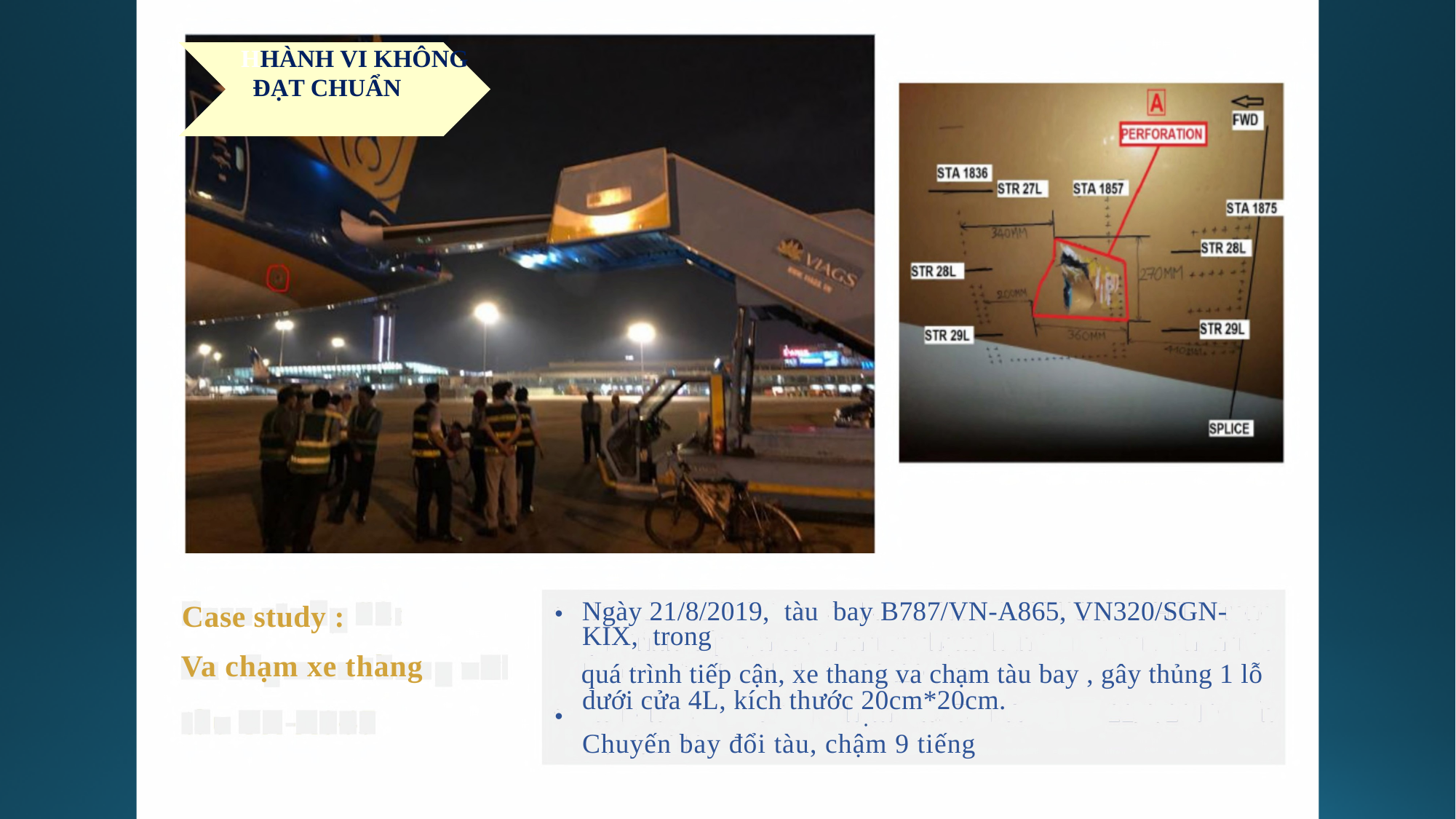

HHÀNH VI KHÔNG
            ĐẠT CHUẨN
Case study :
Va chạm xe thang
•
Ngày 21/8/2019,  tàu  bay B787/VN-A865, VN320/SGN-KIX,  trong
quá trình tiếp cận, xe thang va chạm tàu bay , gây thủng 1 lỗ dưới cửa 4L, kích thước 20cm*20cm.
Chuyến bay đổi tàu, chậm 9 tiếng
•